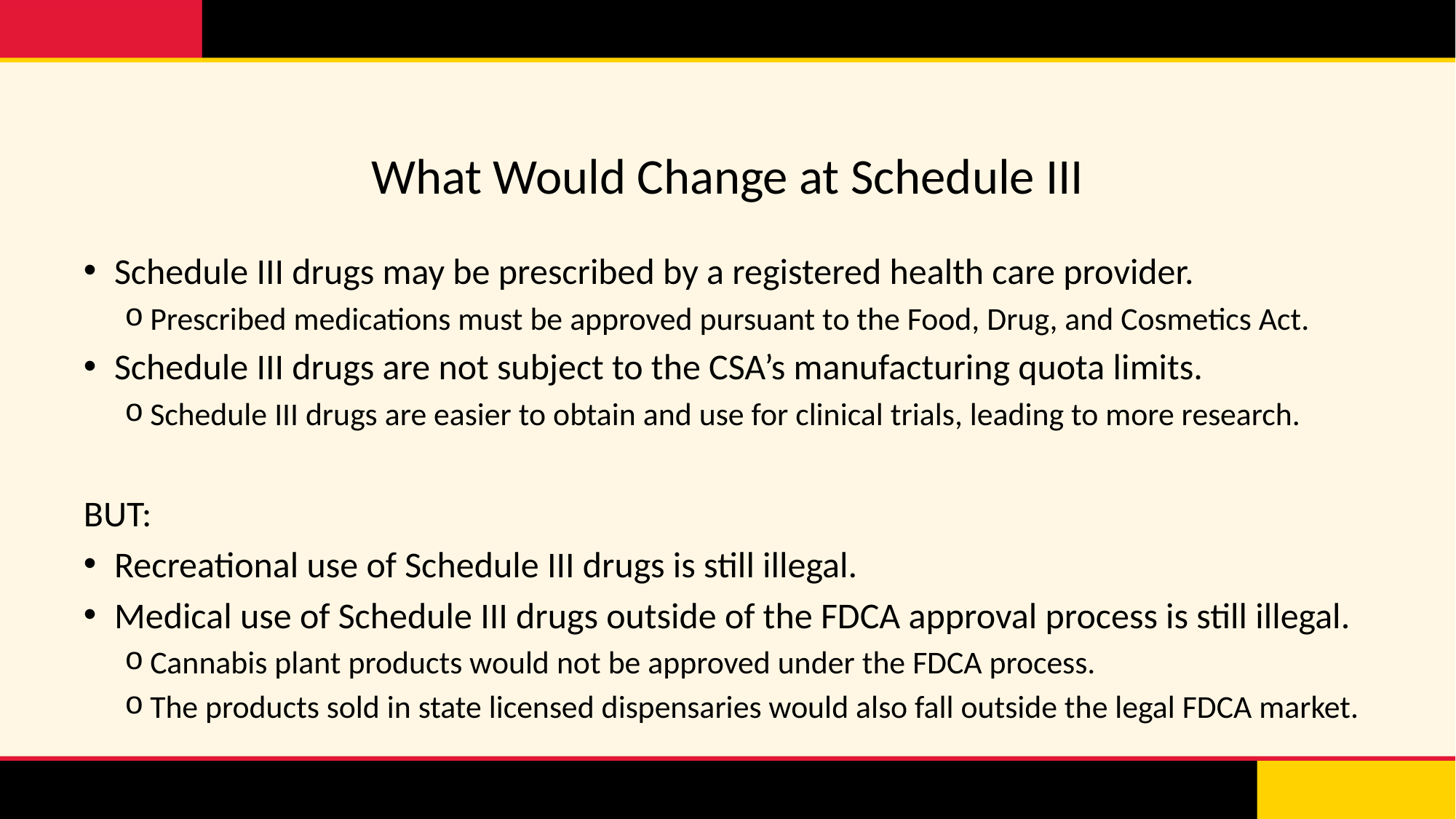

# What Would Change at Schedule III
Schedule III drugs may be prescribed by a registered health care provider.
Prescribed medications must be approved pursuant to the Food, Drug, and Cosmetics Act.
Schedule III drugs are not subject to the CSA’s manufacturing quota limits.
Schedule III drugs are easier to obtain and use for clinical trials, leading to more research.

BUT:
Recreational use of Schedule III drugs is still illegal.
Medical use of Schedule III drugs outside of the FDCA approval process is still illegal.
Cannabis plant products would not be approved under the FDCA process.
The products sold in state licensed dispensaries would also fall outside the legal FDCA market.